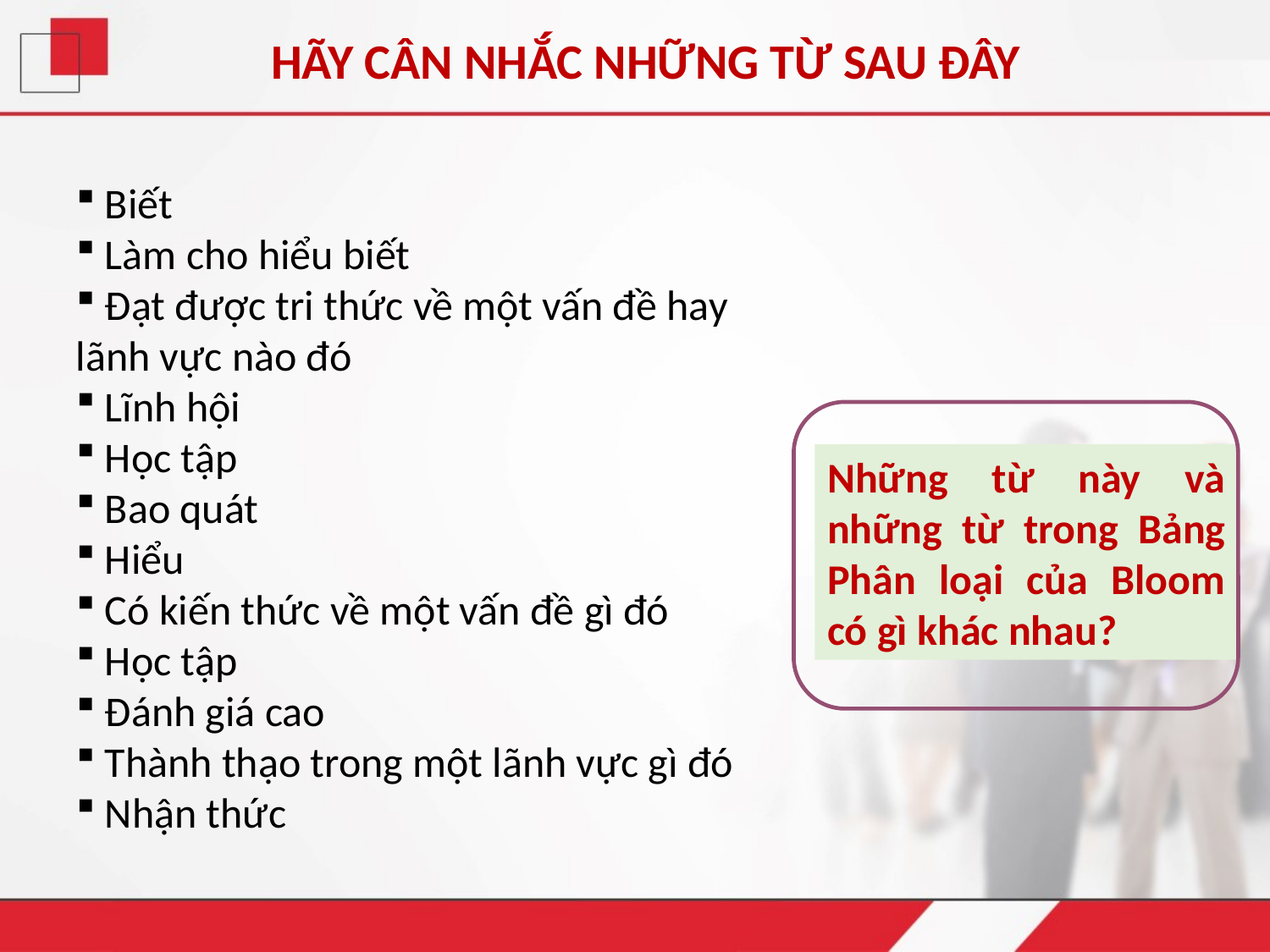

HÃY CÂN NHẮC NHỮNG TỪ SAU ĐÂY
 Biết
 Làm cho hiểu biết
 Đạt được tri thức về một vấn đề hay lãnh vực nào đó
 Lĩnh hội
 Học tập
 Bao quát
 Hiểu
 Có kiến thức về một vấn đề gì đó
 Học tập
 Đánh giá cao
 Thành thạo trong một lãnh vực gì đó
 Nhận thức

Những từ này và những từ trong Bảng Phân loại của Bloom có gì khác nhau?